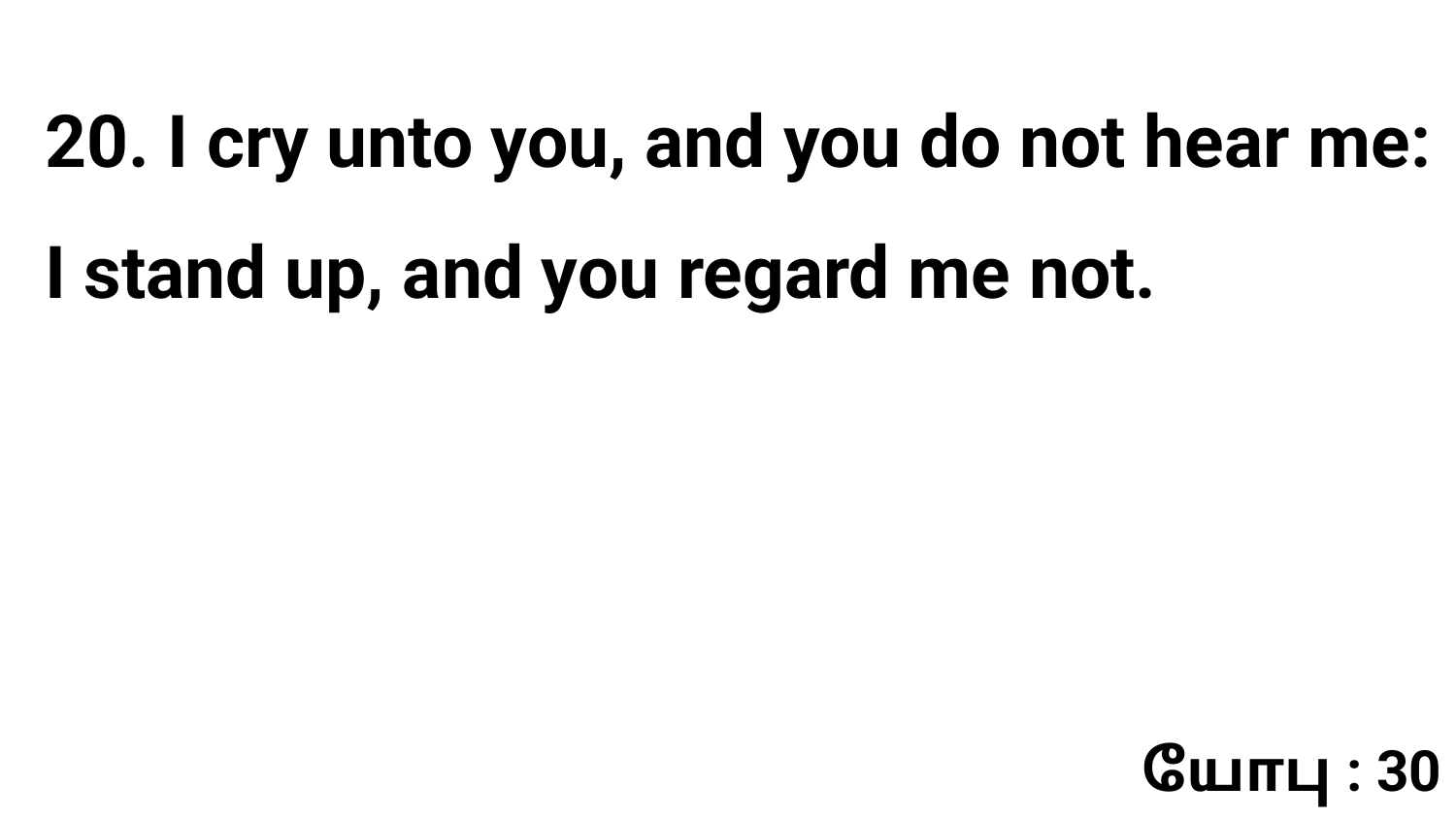

20. I cry unto you, and you do not hear me: I stand up, and you regard me not.
யோபு : 30